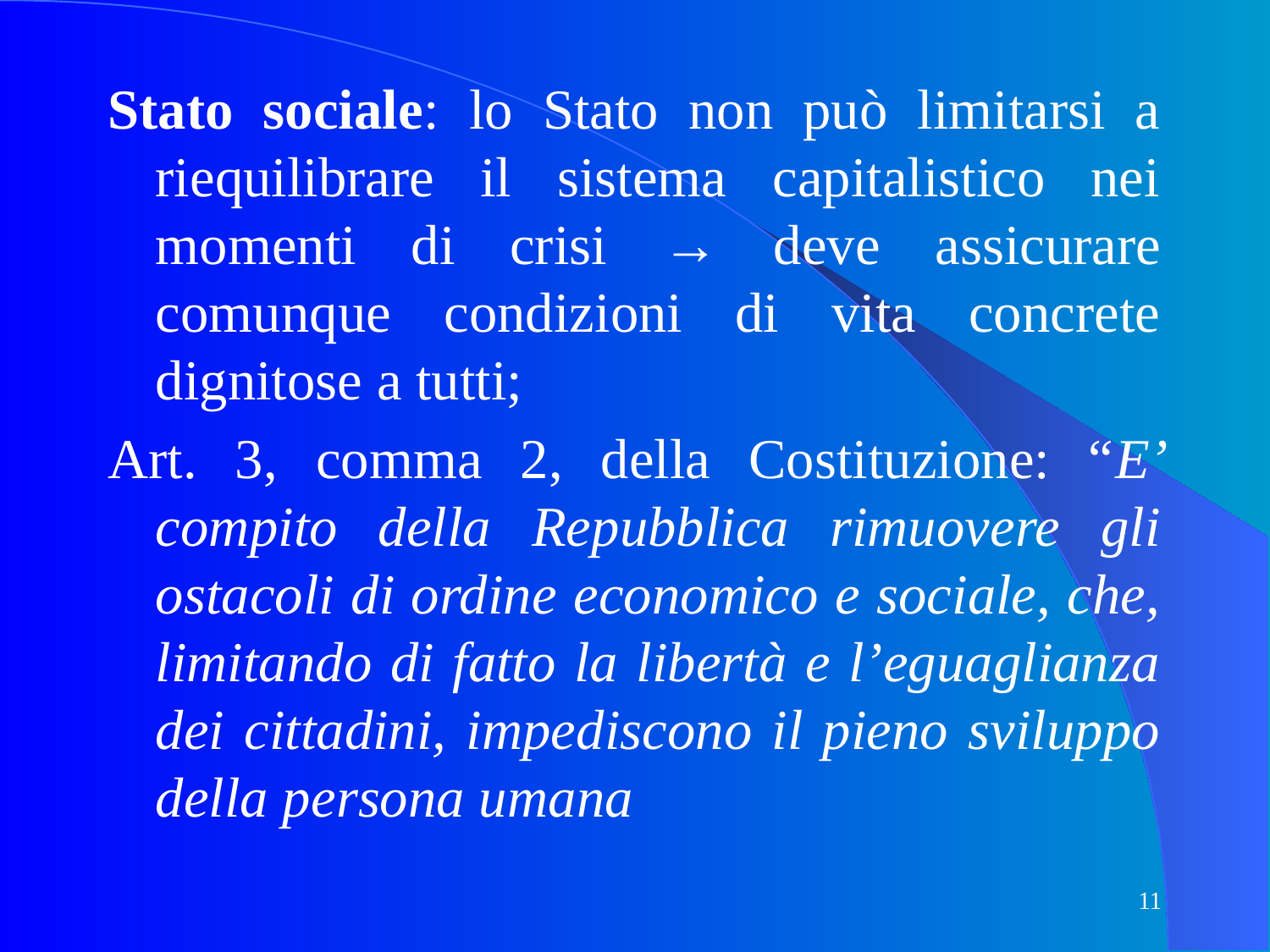

Stato sociale: lo Stato non può limitarsi a riequilibrare il sistema capitalistico nei momenti di crisi → deve assicurare comunque condizioni di vita concrete dignitose a tutti;
Art. 3, comma 2, della Costituzione: “E’ compito della Repubblica rimuovere gli ostacoli di ordine economico e sociale, che, limitando di fatto la libertà e l’eguaglianza dei cittadini, impediscono il pieno sviluppo della persona umana

11